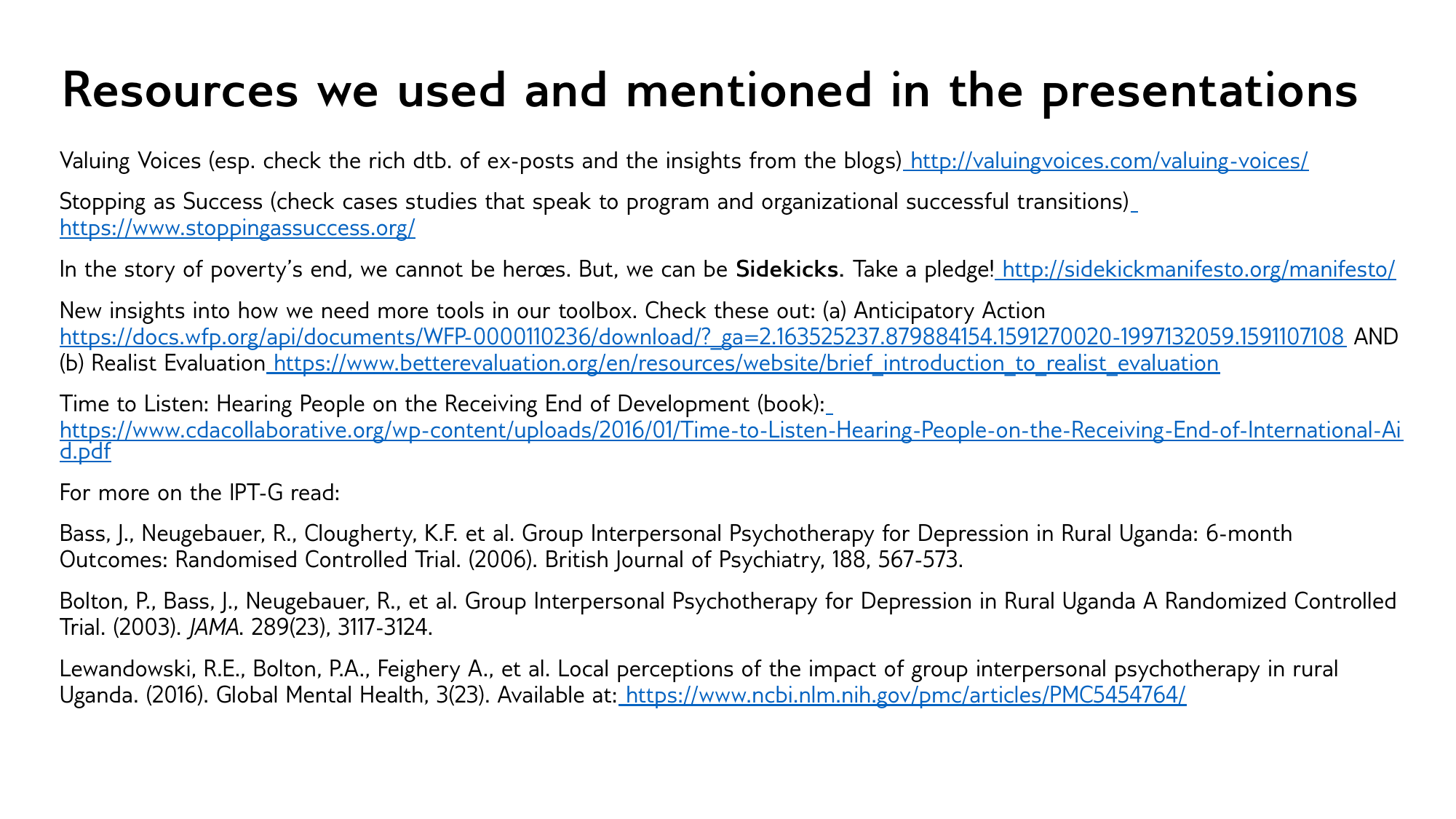

# Resources we used and mentioned in the presentations
Valuing Voices (esp. check the rich dtb. of ex-posts and the insights from the blogs) http://valuingvoices.com/valuing-voices/
Stopping as Success (check cases studies that speak to program and organizational successful transitions) https://www.stoppingassuccess.org/
In the story of poverty’s end, we cannot be heroes. But, we can be Sidekicks. Take a pledge! http://sidekickmanifesto.org/manifesto/
New insights into how we need more tools in our toolbox. Check these out: (a) Anticipatory Action  https://docs.wfp.org/api/documents/WFP-0000110236/download/?_ga=2.163525237.879884154.1591270020-1997132059.1591107108 AND (b) Realist Evaluation https://www.betterevaluation.org/en/resources/website/brief_introduction_to_realist_evaluation
Time to Listen: Hearing People on the Receiving End of Development (book): https://www.cdacollaborative.org/wp-content/uploads/2016/01/Time-to-Listen-Hearing-People-on-the-Receiving-End-of-International-Aid.pdf
For more on the IPT-G read:
Bass, J., Neugebauer, R., Clougherty, K.F. et al. Group Interpersonal Psychotherapy for Depression in Rural Uganda: 6-month Outcomes: Randomised Controlled Trial. (2006). British Journal of Psychiatry, 188, 567-573.
Bolton, P., Bass, J., Neugebauer, R., et al. Group Interpersonal Psychotherapy for Depression in Rural Uganda A Randomized Controlled Trial. (2003). JAMA. 289(23), 3117-3124.
Lewandowski, R.E., Bolton, P.A., Feighery A., et al. Local perceptions of the impact of group interpersonal psychotherapy in rural Uganda. (2016). Global Mental Health, 3(23). Available at: https://www.ncbi.nlm.nih.gov/pmc/articles/PMC5454764/